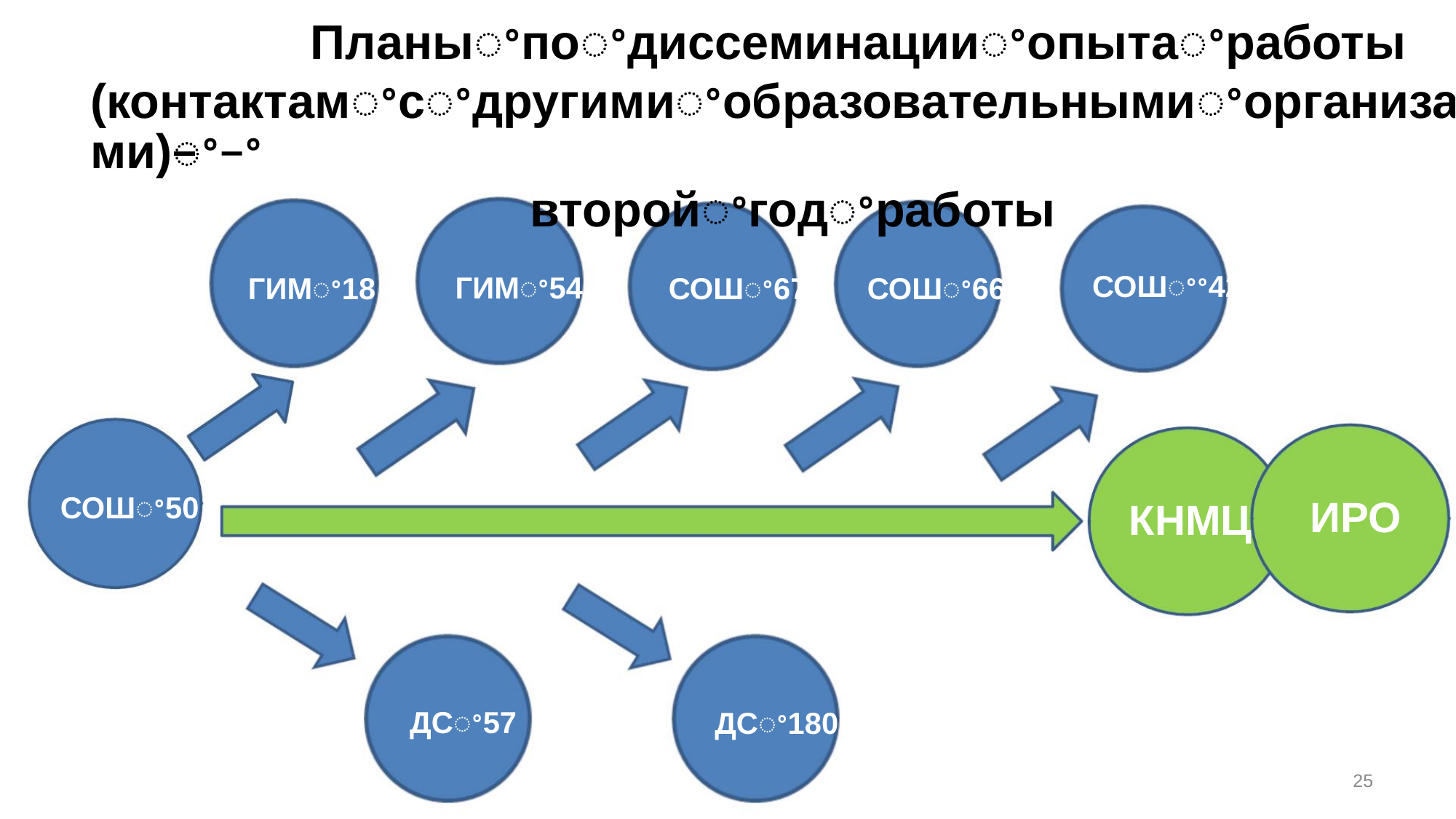

Планыꢀпоꢀдиссеминацииꢀопытаꢀработы
(контактамꢀсꢀдругимиꢀобразовательнымиꢀорганизациями)ꢀ–ꢀ
второйꢀгодꢀработы
СОШꢀꢀ42
ГИМꢀ54
ГИМꢀ18
СОШꢀ67
СОШꢀ66
СОШꢀ50
ИРО
КНМЦ
ДСꢀ57
ДСꢀ180
25